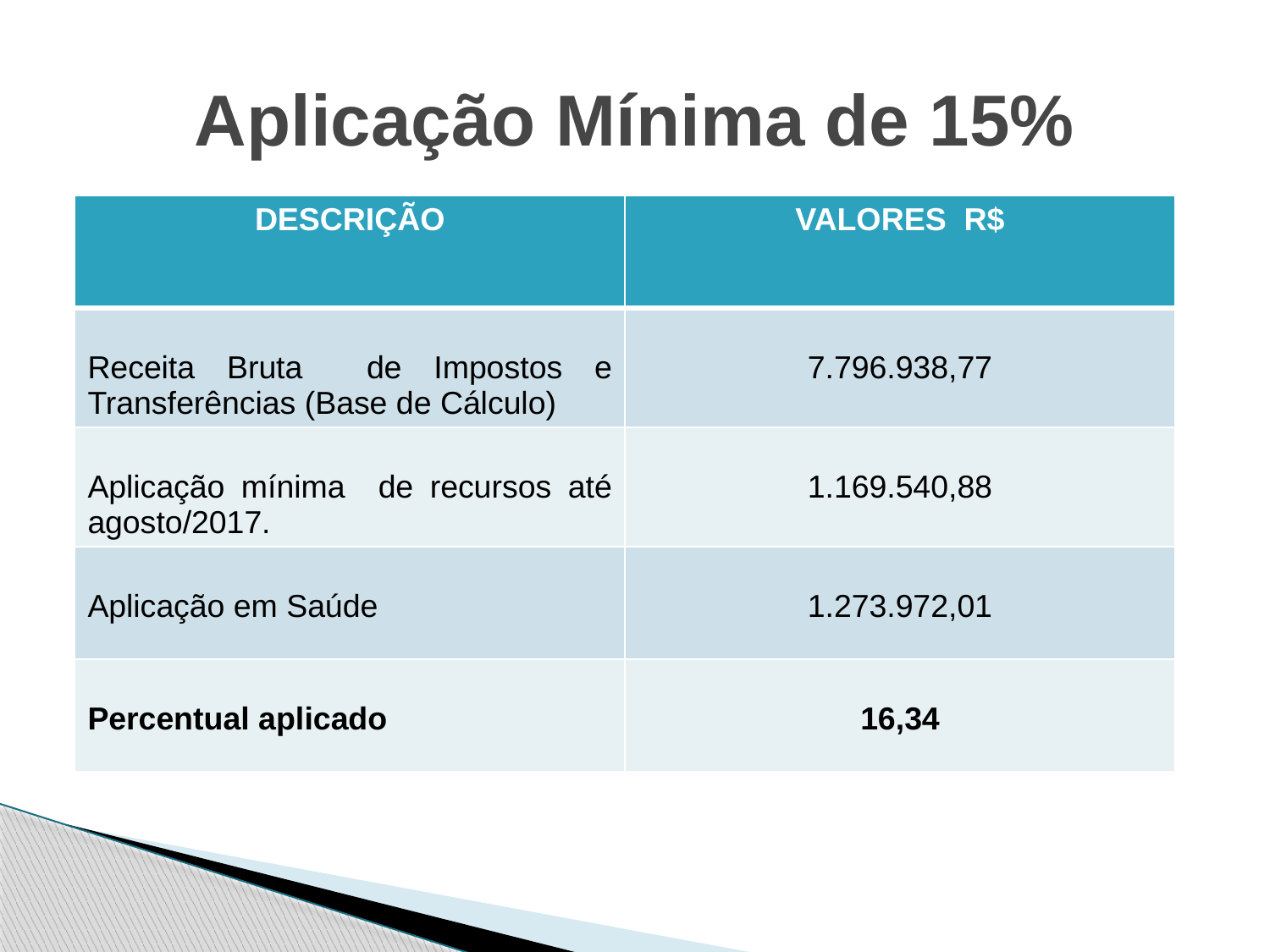

# Aplicação Mínima de 15%
| DESCRIÇÃO | VALORES R$ |
| --- | --- |
| Receita Bruta de Impostos e Transferências (Base de Cálculo) | 7.796.938,77 |
| Aplicação mínima de recursos até agosto/2017. | 1.169.540,88 |
| Aplicação em Saúde | 1.273.972,01 |
| Percentual aplicado | 16,34 |